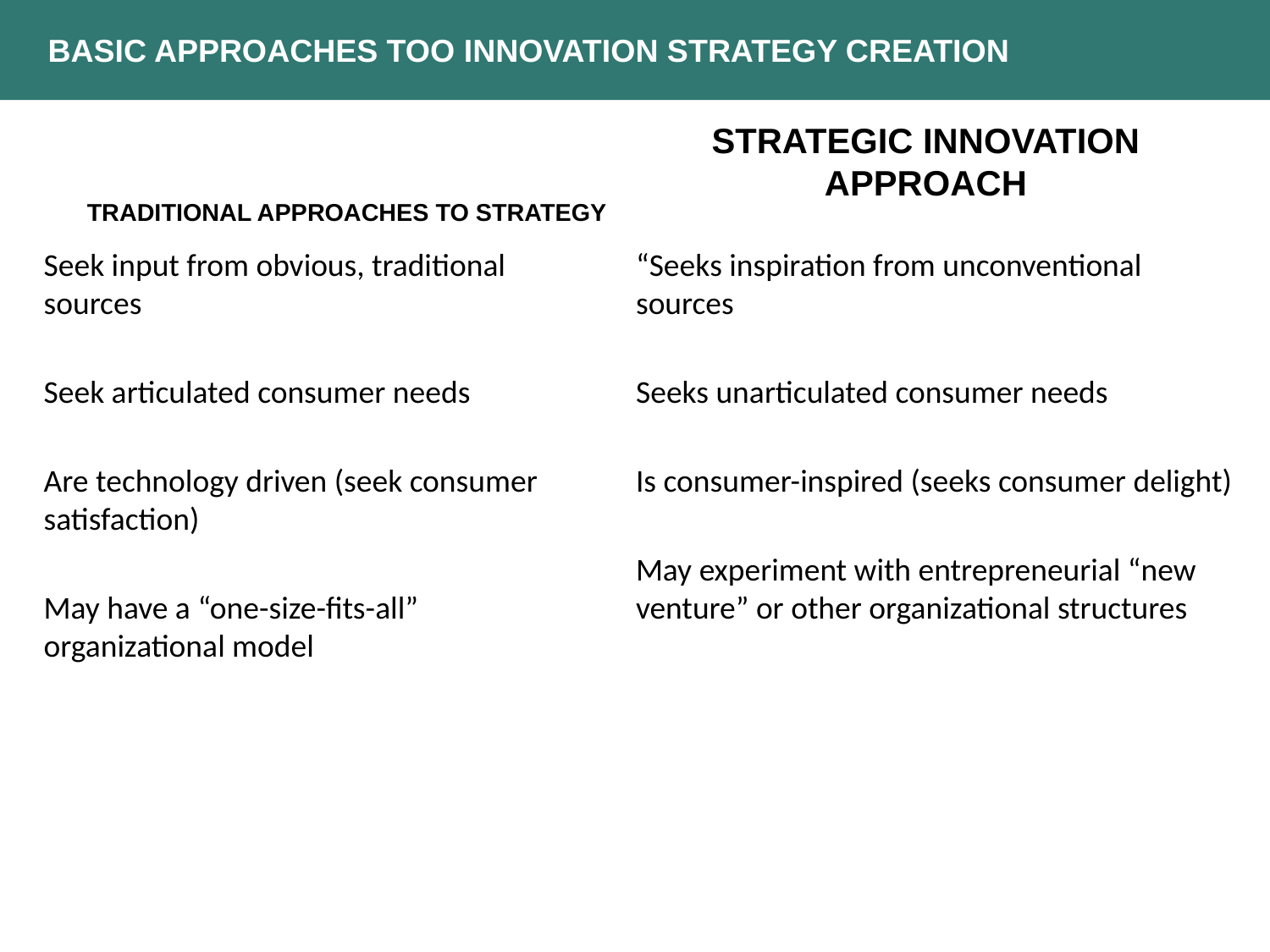

BASIC APPROACHES TOO INNOVATION STRATEGY CREATION

STRATEGIC INNOVATION APPROACH

TRADITIONAL APPROACHES TO STRATEGY

“Seeks inspiration from unconventional sources

Seeks unarticulated consumer needs

Is consumer-inspired (seeks consumer delight)

May experiment with entrepreneurial “new venture” or other organizational structures
Seek input from obvious, traditional sources

Seek articulated consumer needs

Are technology driven (seek consumer satisfaction)

May have a “one-size-fits-all” organizational model